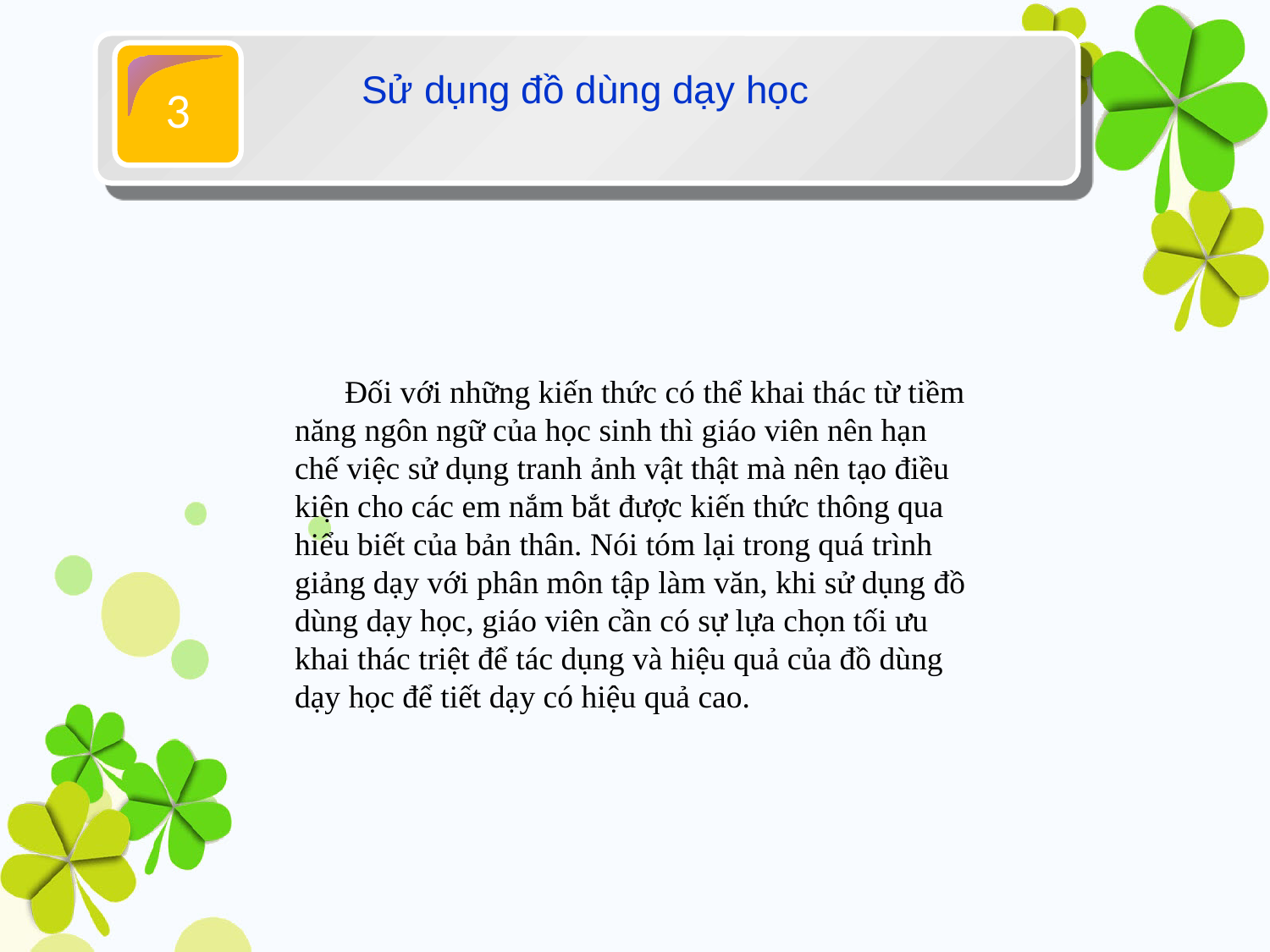

3
Sử dụng đồ dùng dạy học

Đối với những kiến thức có thể khai thác từ tiềm năng ngôn ngữ của học sinh thì giáo viên nên hạn chế việc sử dụng tranh ảnh vật thật mà nên tạo điều kiện cho các em nắm bắt được kiến thức thông qua hiểu biết của bản thân. Nói tóm lại trong quá trình giảng dạy với phân môn tập làm văn, khi sử dụng đồ dùng dạy học, giáo viên cần có sự lựa chọn tối ưu khai thác triệt để tác dụng và hiệu quả của đồ dùng dạy học để tiết dạy có hiệu quả cao.